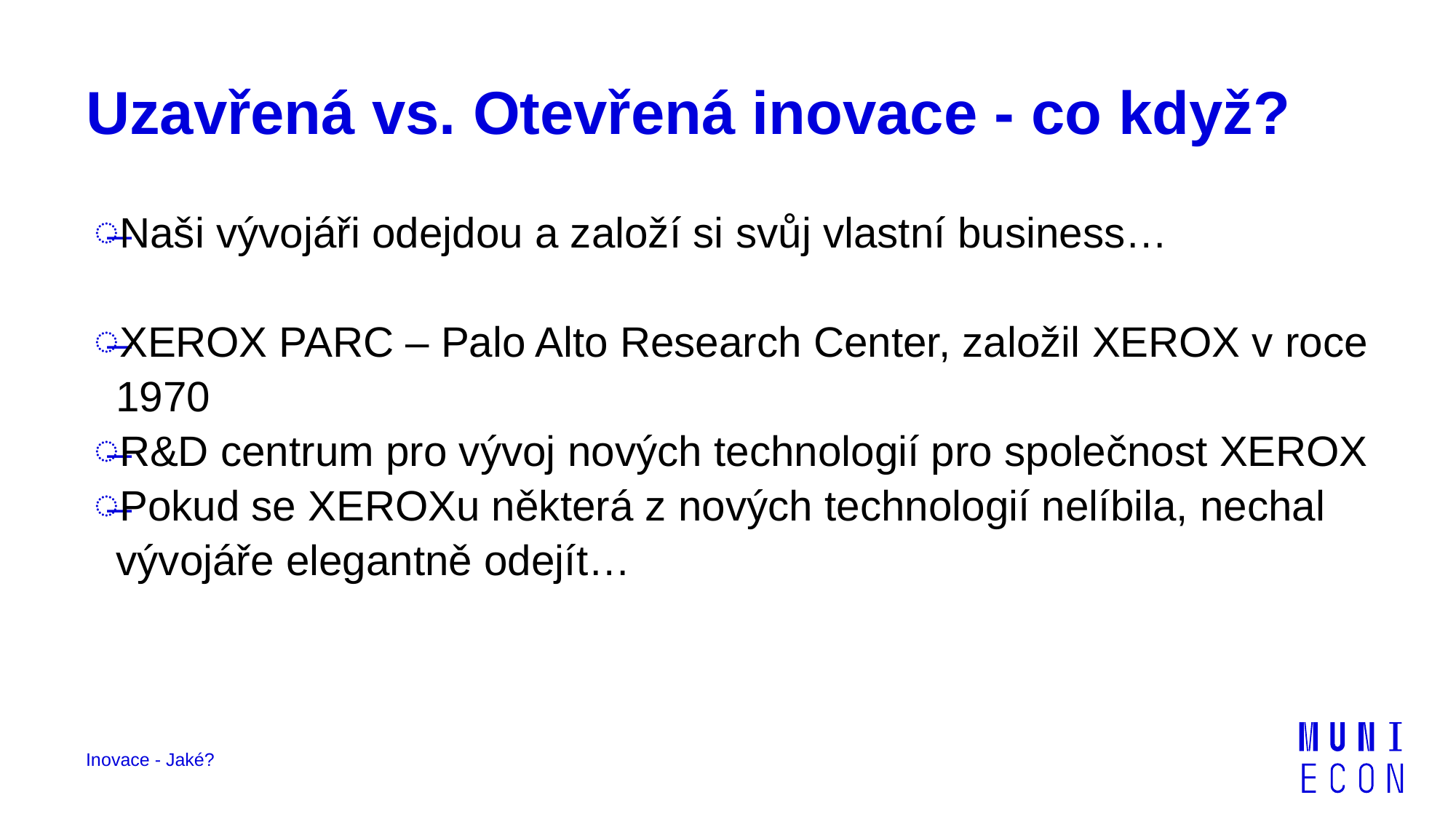

# Uzavřená vs. Otevřená inovace - co když?
Naši vývojáři odejdou a založí si svůj vlastní business…

XEROX PARC – Palo Alto Research Center, založil XEROX v roce 1970
R&D centrum pro vývoj nových technologií pro společnost XEROX
Pokud se XEROXu některá z nových technologií nelíbila, nechal vývojáře elegantně odejít…

Inovace - Jaké?
18